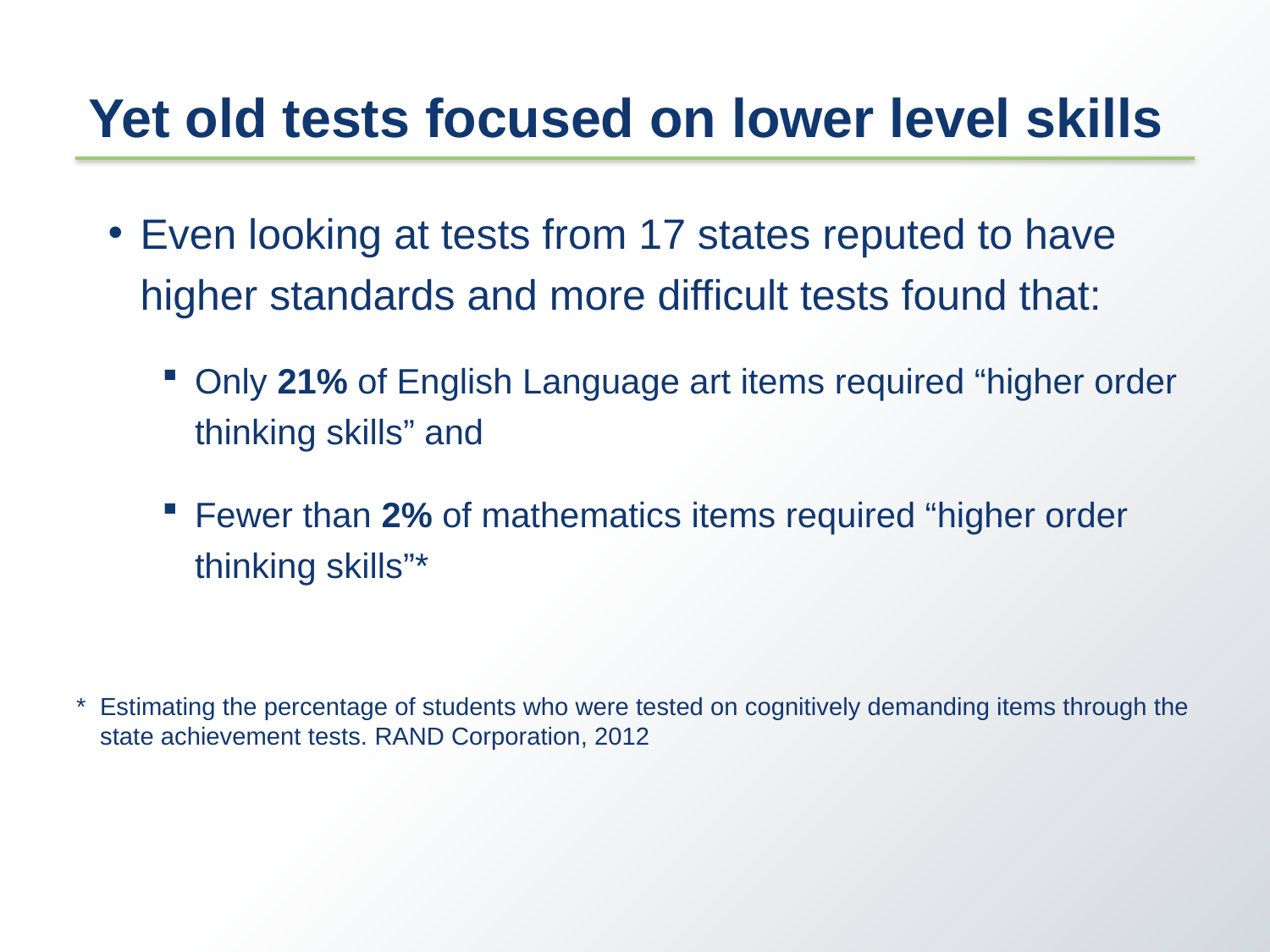

# Yet old tests focused on lower level skills
Even looking at tests from 17 states reputed to have higher standards and more difficult tests found that:
Only 21% of English Language art items required “higher order thinking skills” and
Fewer than 2% of mathematics items required “higher order thinking skills”*
*	Estimating the percentage of students who were tested on cognitively demanding items through the state achievement tests. RAND Corporation, 2012